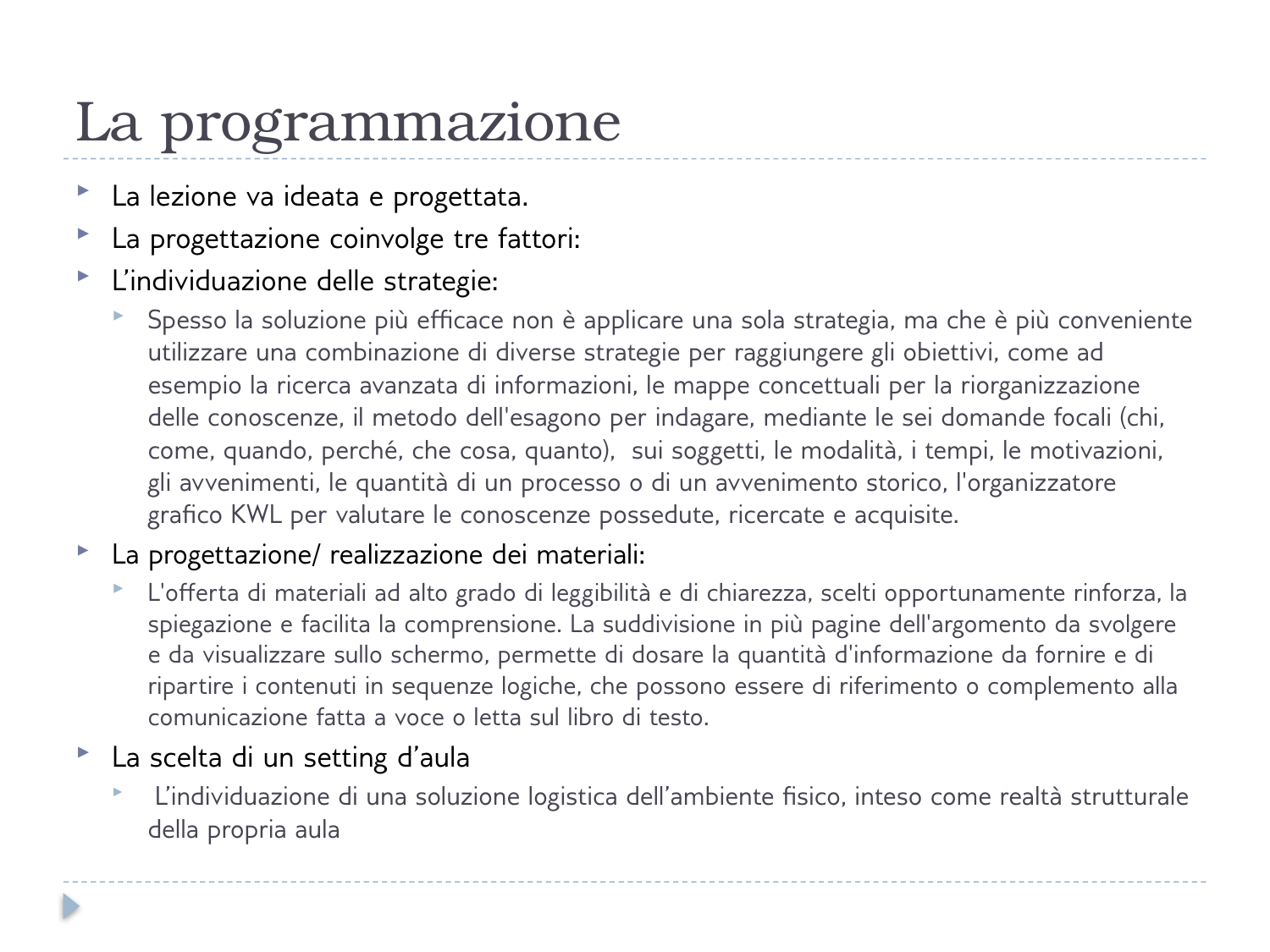

# La programmazione
La lezione va ideata e progettata.
La progettazione coinvolge tre fattori:
L’individuazione delle strategie:
Spesso la soluzione più efficace non è applicare una sola strategia, ma che è più conveniente utilizzare una combinazione di diverse strategie per raggiungere gli obiettivi, come ad esempio la ricerca avanzata di informazioni, le mappe concettuali per la riorganizzazione delle conoscenze, il metodo dell'esagono per indagare, mediante le sei domande focali (chi, come, quando, perché, che cosa, quanto),  sui soggetti, le modalità, i tempi, le motivazioni, gli avvenimenti, le quantità di un processo o di un avvenimento storico, l'organizzatore grafico KWL per valutare le conoscenze possedute, ricercate e acquisite.
La progettazione/ realizzazione dei materiali:
L'offerta di materiali ad alto grado di leggibilità e di chiarezza, scelti opportunamente rinforza, la spiegazione e facilita la comprensione. La suddivisione in più pagine dell'argomento da svolgere e da visualizzare sullo schermo, permette di dosare la quantità d'informazione da fornire e di ripartire i contenuti in sequenze logiche, che possono essere di riferimento o complemento alla comunicazione fatta a voce o letta sul libro di testo.
La scelta di un setting d’aula
 L’individuazione di una soluzione logistica dell’ambiente fisico, inteso come realtà strutturale della propria aula